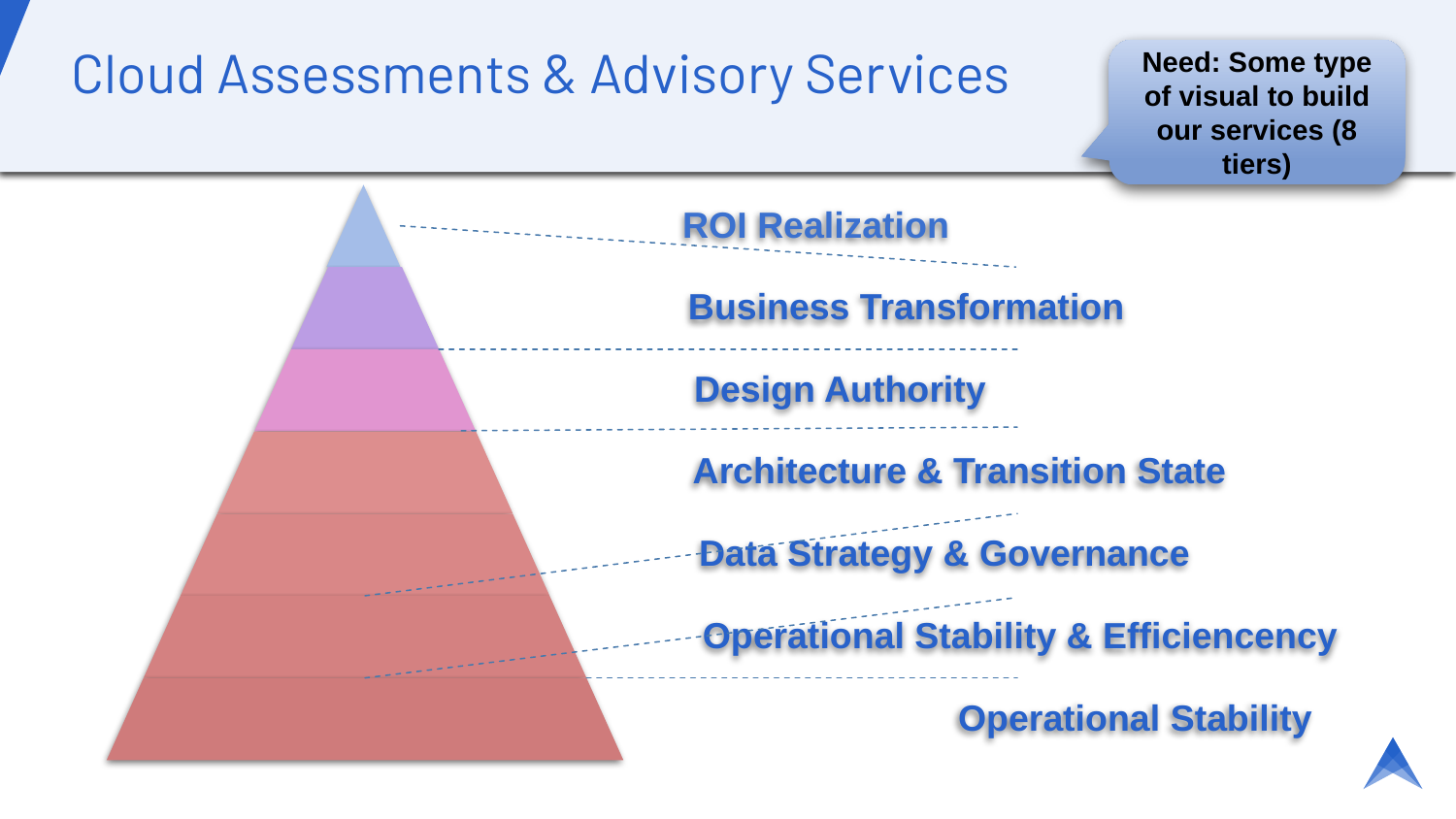

# Cloud Assessments & Advisory Services
Need: Some type of visual to build our services (8 tiers)

                                               ROI Realization
                                                 Business Transformation
                                                     Design Authority
                                                        Architecture & Transition State
                                                            Data Strategy & Governance
                                               Operational Stability & Efficiencency
					   Operational Stability